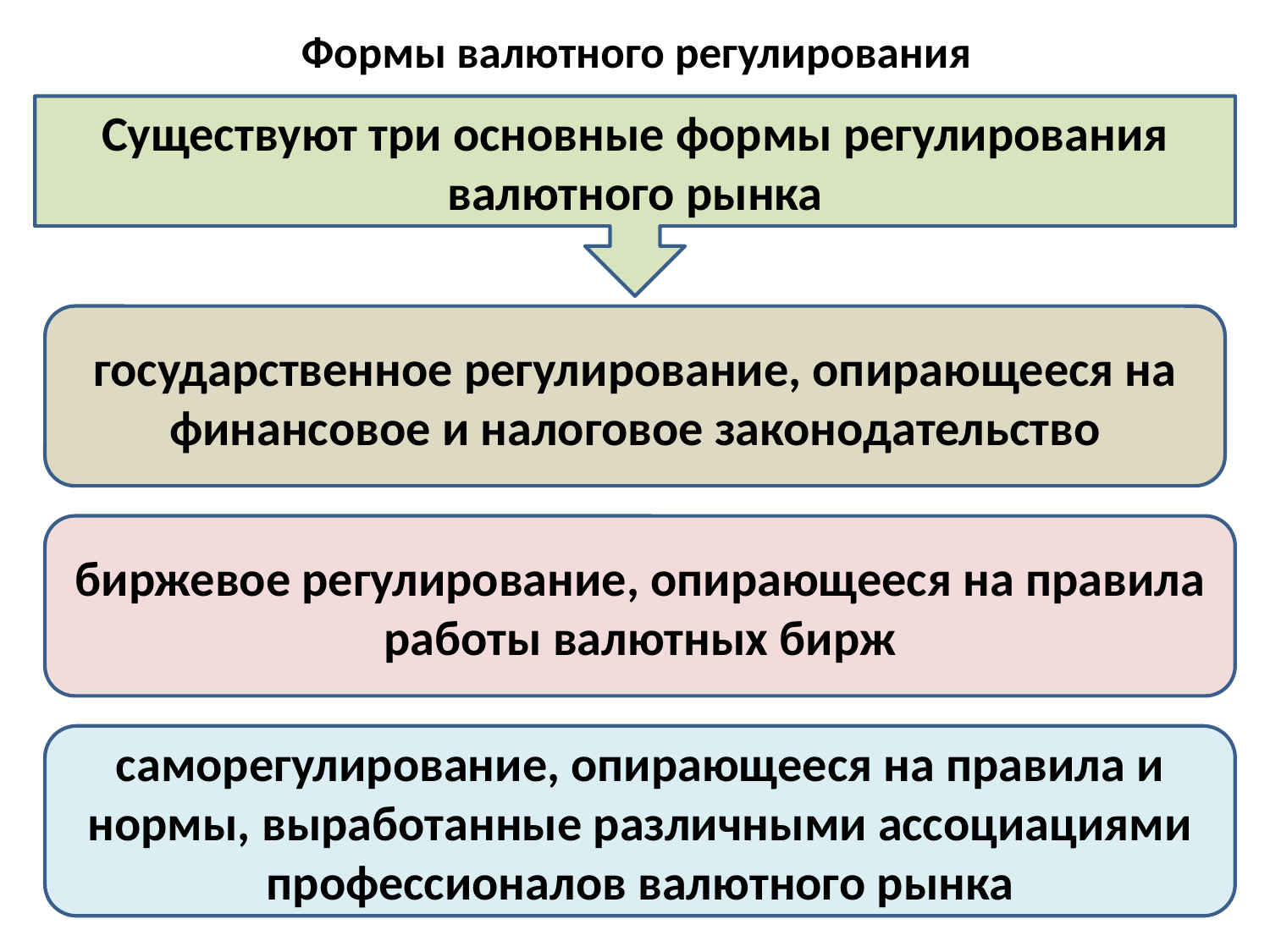

# Формы валютного регулирования

Существуют три основные формы регулирования валютного рынка
государственное регулирование, опирающееся на финансовое и налоговое законодательство
биржевое регулирование, опирающееся на правила работы валютных бирж
саморегулирование, опирающееся на правила и нормы, выработанные различными ассоциациями профессионалов валютного рынка